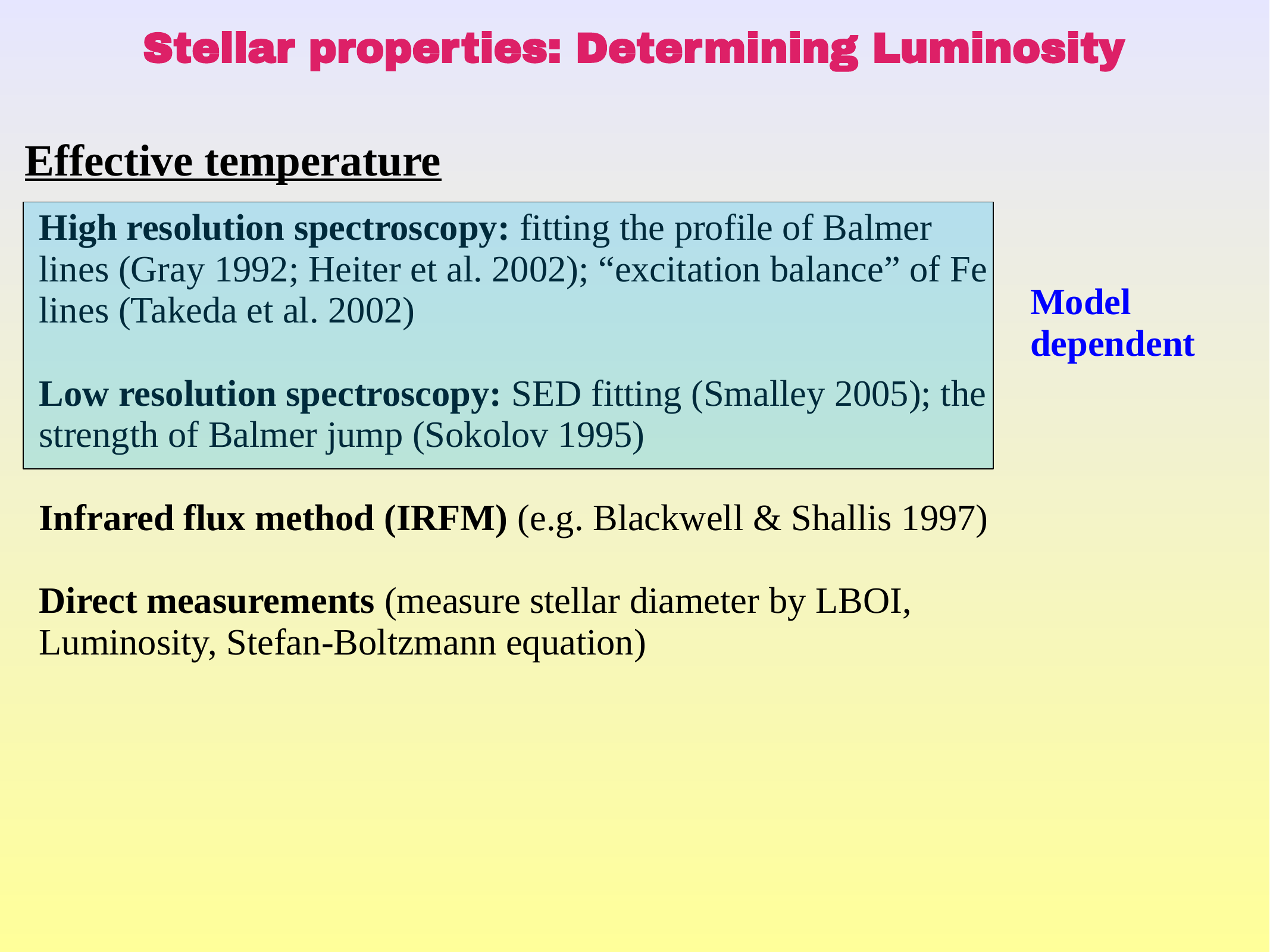

Stellar properties: Determining Luminosity
Effective temperature

High resolution spectroscopy: fitting the profile of Balmer lines (Gray 1992; Heiter et al. 2002); “excitation balance” of Fe lines (Takeda et al. 2002)

Low resolution spectroscopy: SED fitting (Smalley 2005); the strength of Balmer jump (Sokolov 1995)

Infrared flux method (IRFM) (e.g. Blackwell & Shallis 1997)

Direct measurements (measure stellar diameter by LBOI, Luminosity, Stefan-Boltzmann equation)

Model dependent